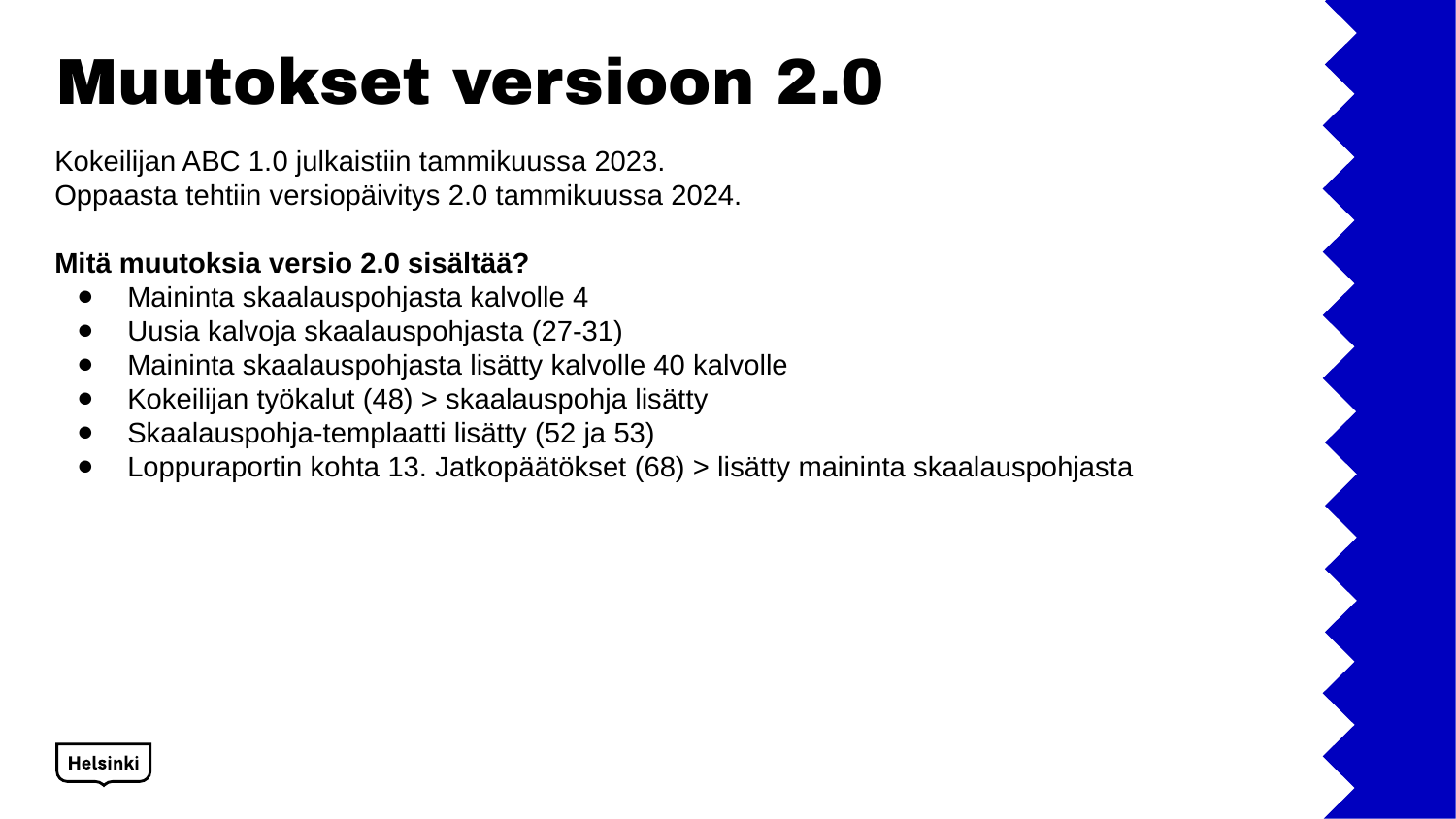

# Muutokset versioon 2.0
Kokeilijan ABC 1.0 julkaistiin tammikuussa 2023.
Oppaasta tehtiin versiopäivitys 2.0 tammikuussa 2024.

Mitä muutoksia versio 2.0 sisältää?
Maininta skaalauspohjasta kalvolle 4
Uusia kalvoja skaalauspohjasta (27-31)
Maininta skaalauspohjasta lisätty kalvolle 40 kalvolle
Kokeilijan työkalut (48) > skaalauspohja lisätty
Skaalauspohja-templaatti lisätty (52 ja 53)
Loppuraportin kohta 13. Jatkopäätökset (68) > lisätty maininta skaalauspohjasta